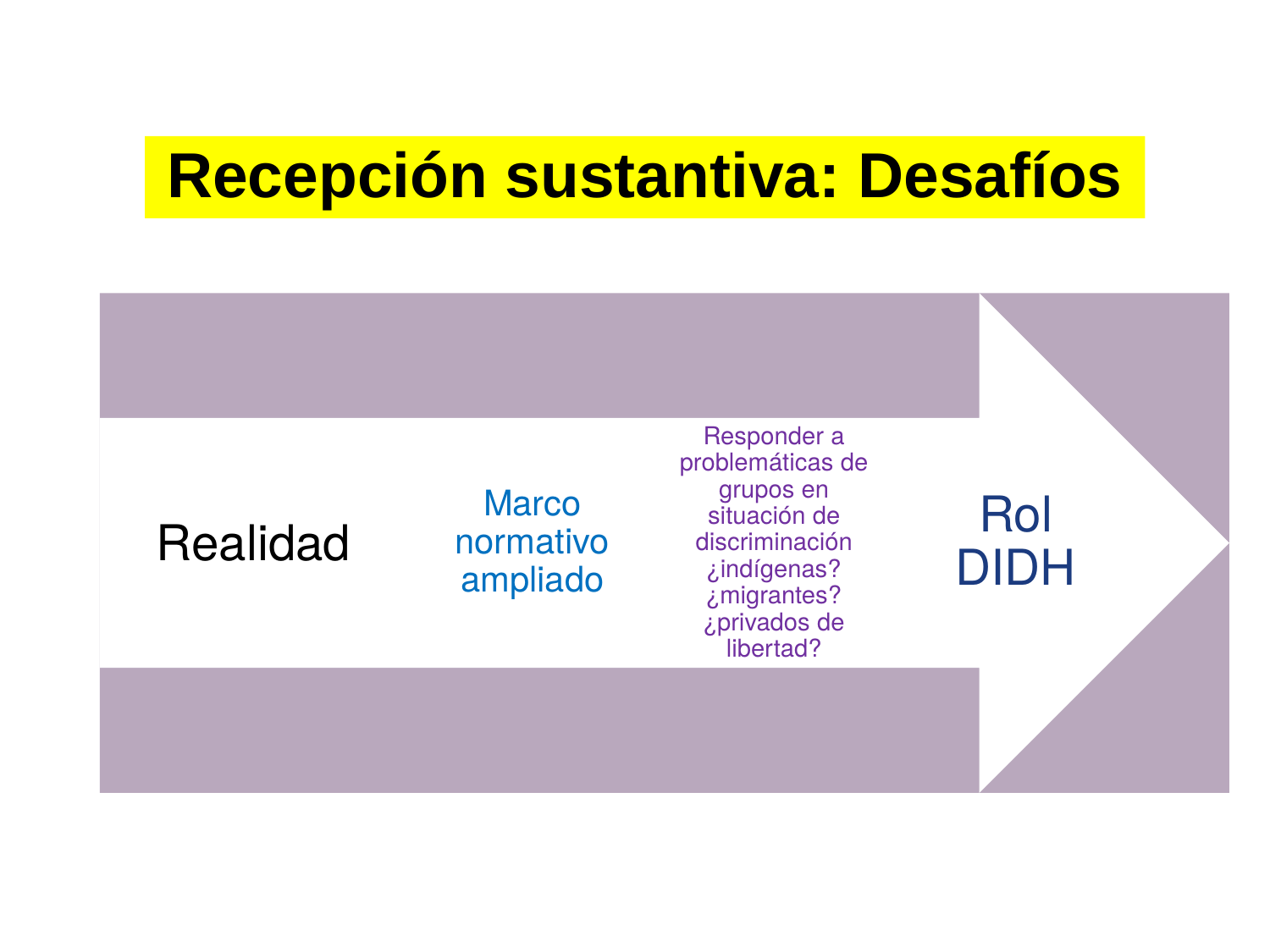

# Recepción sustantiva: Desafíos
Rol DIDH
Responder a problemáticas de grupos en situación de discriminación ¿indígenas? ¿migrantes? ¿privados de libertad?
Marco normativo ampliado
Realidad